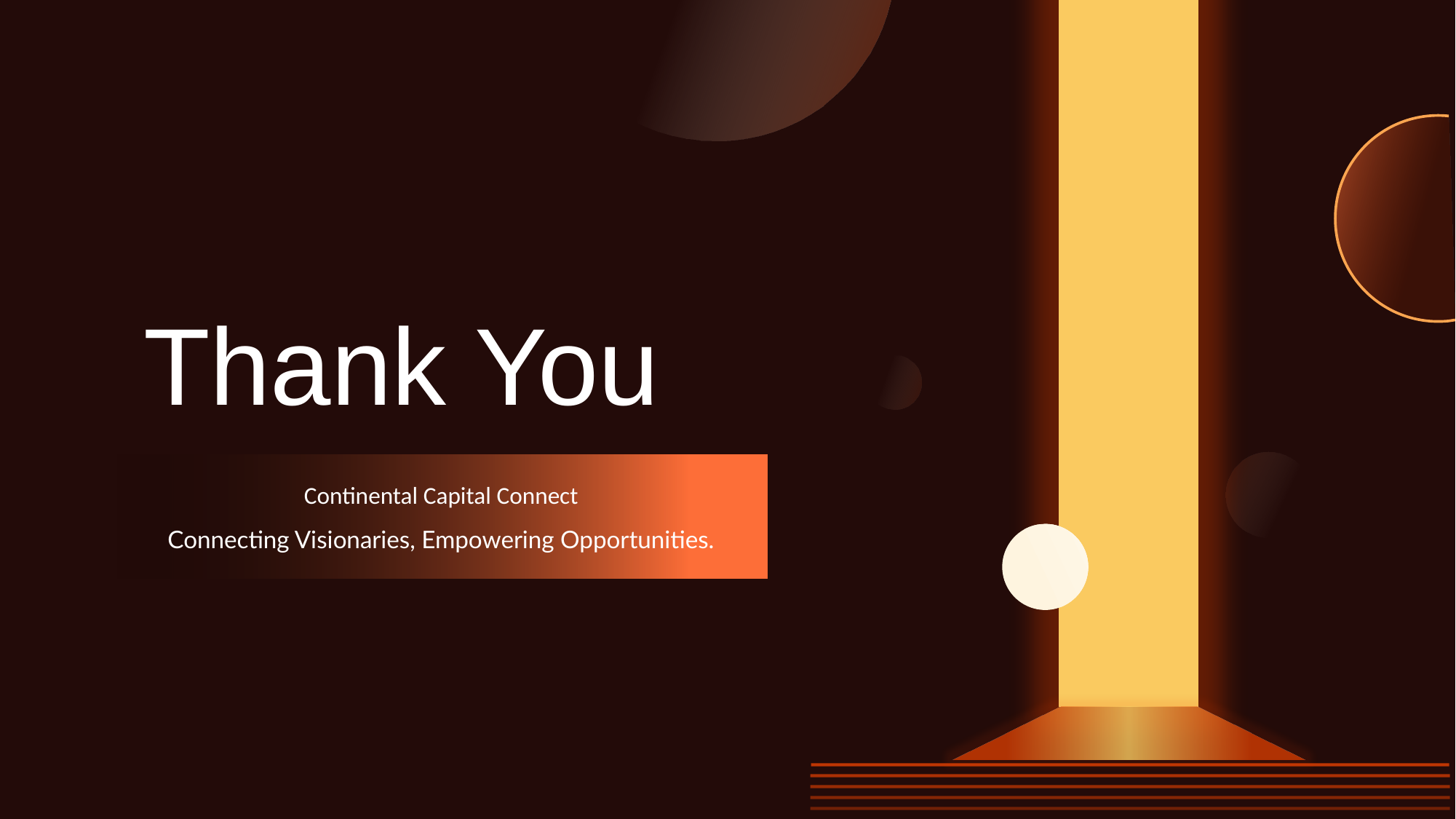

Thank You
Continental Capital Connect
Connecting Visionaries, Empowering Opportunities.